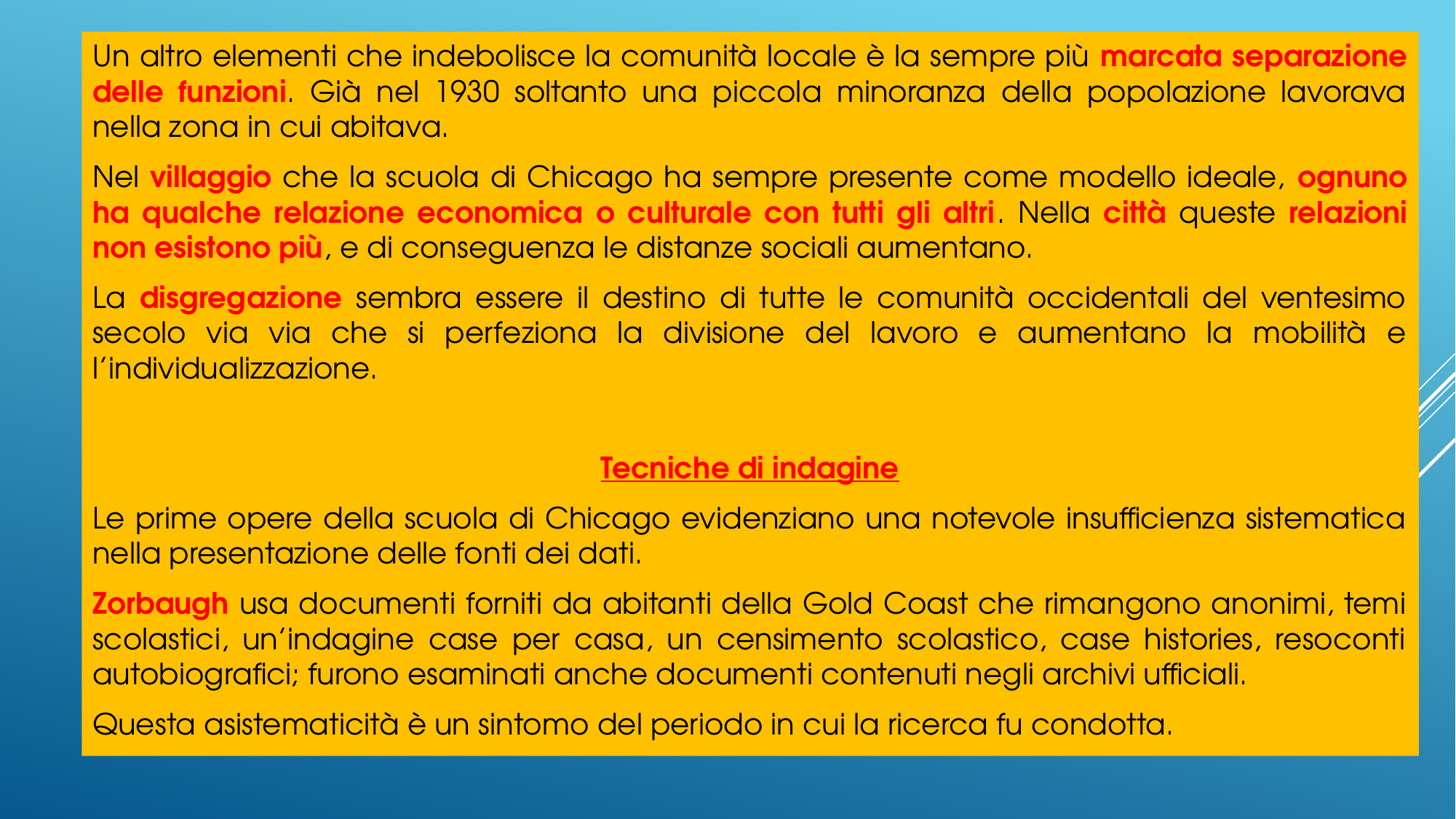

Un altro elementi che indebolisce la comunità locale è la sempre più marcata separazione delle funzioni. Già nel 1930 soltanto una piccola minoranza della popolazione lavorava nella zona in cui abitava.
Nel villaggio che la scuola di Chicago ha sempre presente come modello ideale, ognuno ha qualche relazione economica o culturale con tutti gli altri. Nella città queste relazioni non esistono più, e di conseguenza le distanze sociali aumentano.
La disgregazione sembra essere il destino di tutte le comunità occidentali del ventesimo secolo via via che si perfeziona la divisione del lavoro e aumentano la mobilità e l’individualizzazione.

Tecniche di indagine
Le prime opere della scuola di Chicago evidenziano una notevole insufficienza sistematica nella presentazione delle fonti dei dati.
Zorbaugh usa documenti forniti da abitanti della Gold Coast che rimangono anonimi, temi scolastici, un’indagine case per casa, un censimento scolastico, case histories, resoconti autobiografici; furono esaminati anche documenti contenuti negli archivi ufficiali.
Questa asistematicità è un sintomo del periodo in cui la ricerca fu condotta.